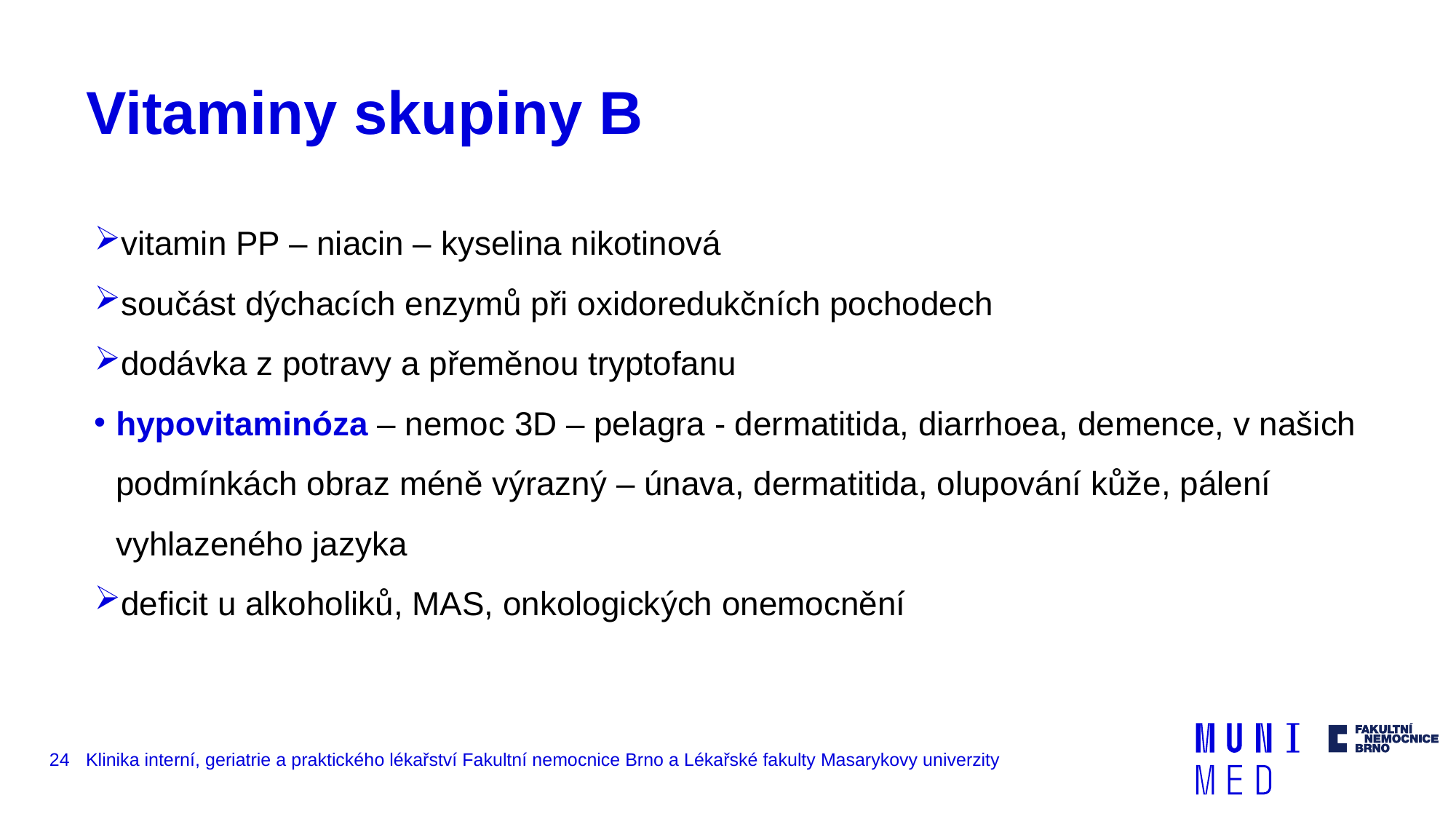

# Vitaminy skupiny B
vitamin PP – niacin – kyselina nikotinová
součást dýchacích enzymů při oxidoredukčních pochodech
dodávka z potravy a přeměnou tryptofanu
hypovitaminóza – nemoc 3D – pelagra - dermatitida, diarrhoea, demence, v našich podmínkách obraz méně výrazný – únava, dermatitida, olupování kůže, pálení vyhlazeného jazyka
deficit u alkoholiků, MAS, onkologických onemocnění
24
Klinika interní, geriatrie a praktického lékařství Fakultní nemocnice Brno a Lékařské fakulty Masarykovy univerzity